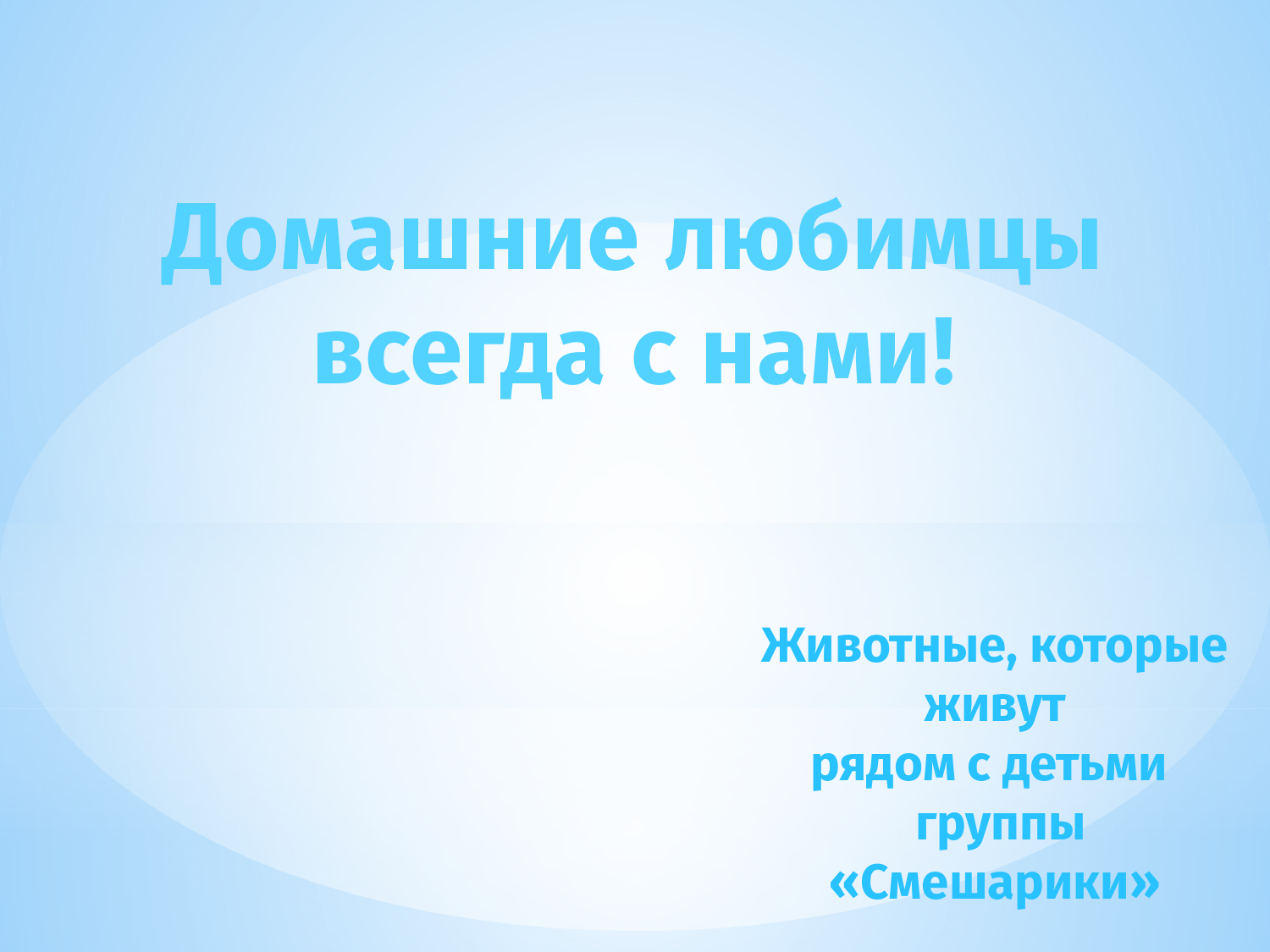

Домашние любимцы
всегда с нами!
Животные, которые живут
рядом с детьми
 группы
«Смешарики»